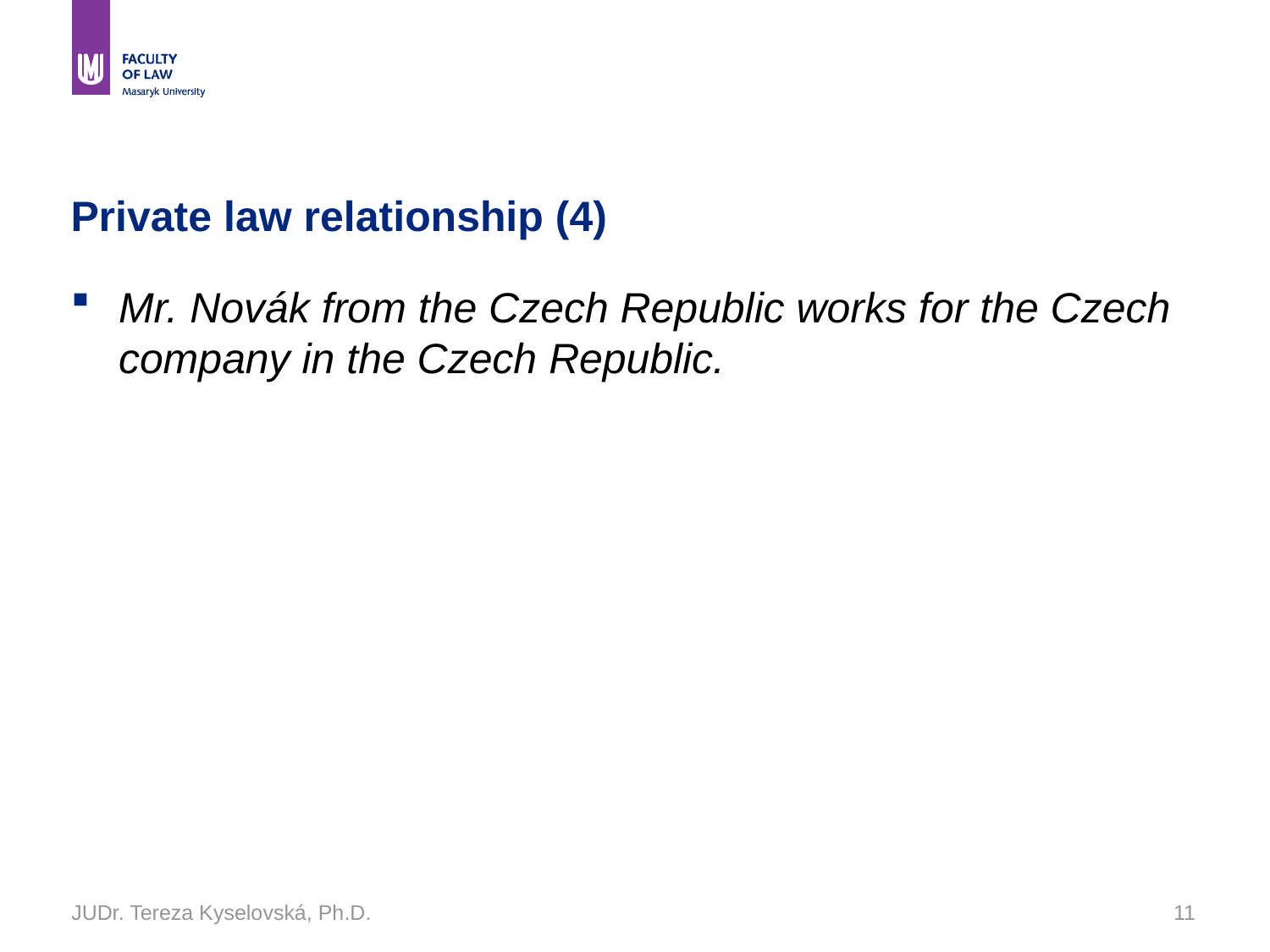

JUDr. Tereza Kyselovská, Ph.D.
# Private law relationship (4)
Mr. Novák from the Czech Republic works for the Czech company in the Czech Republic.

11